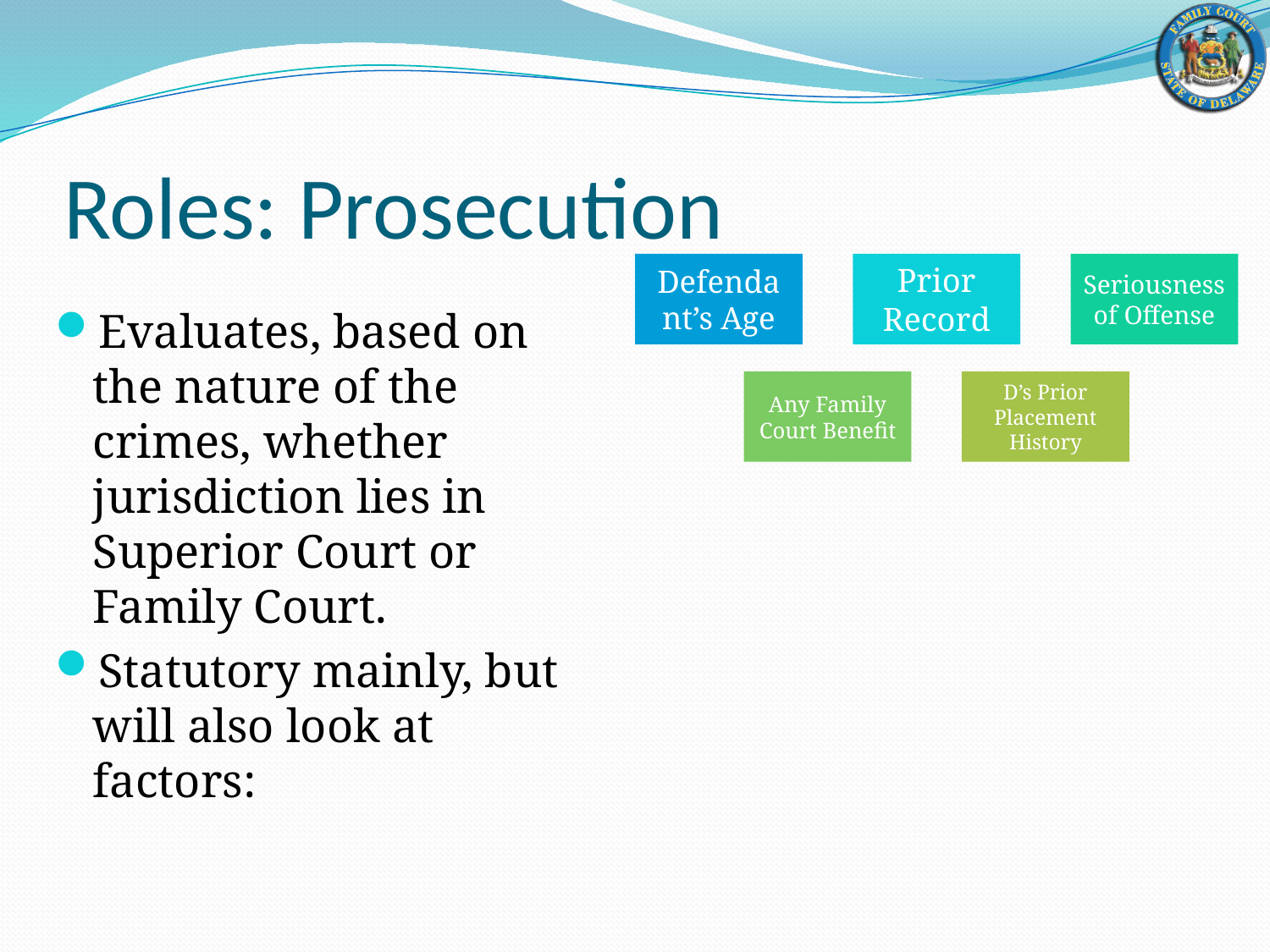

# Roles: Prosecution
Defendant’s Age
Prior Record
Seriousness of Offense
Any Family Court Benefit
D’s Prior Placement History
Evaluates, based on the nature of the crimes, whether jurisdiction lies in Superior Court or Family Court.
Statutory mainly, but will also look at factors: